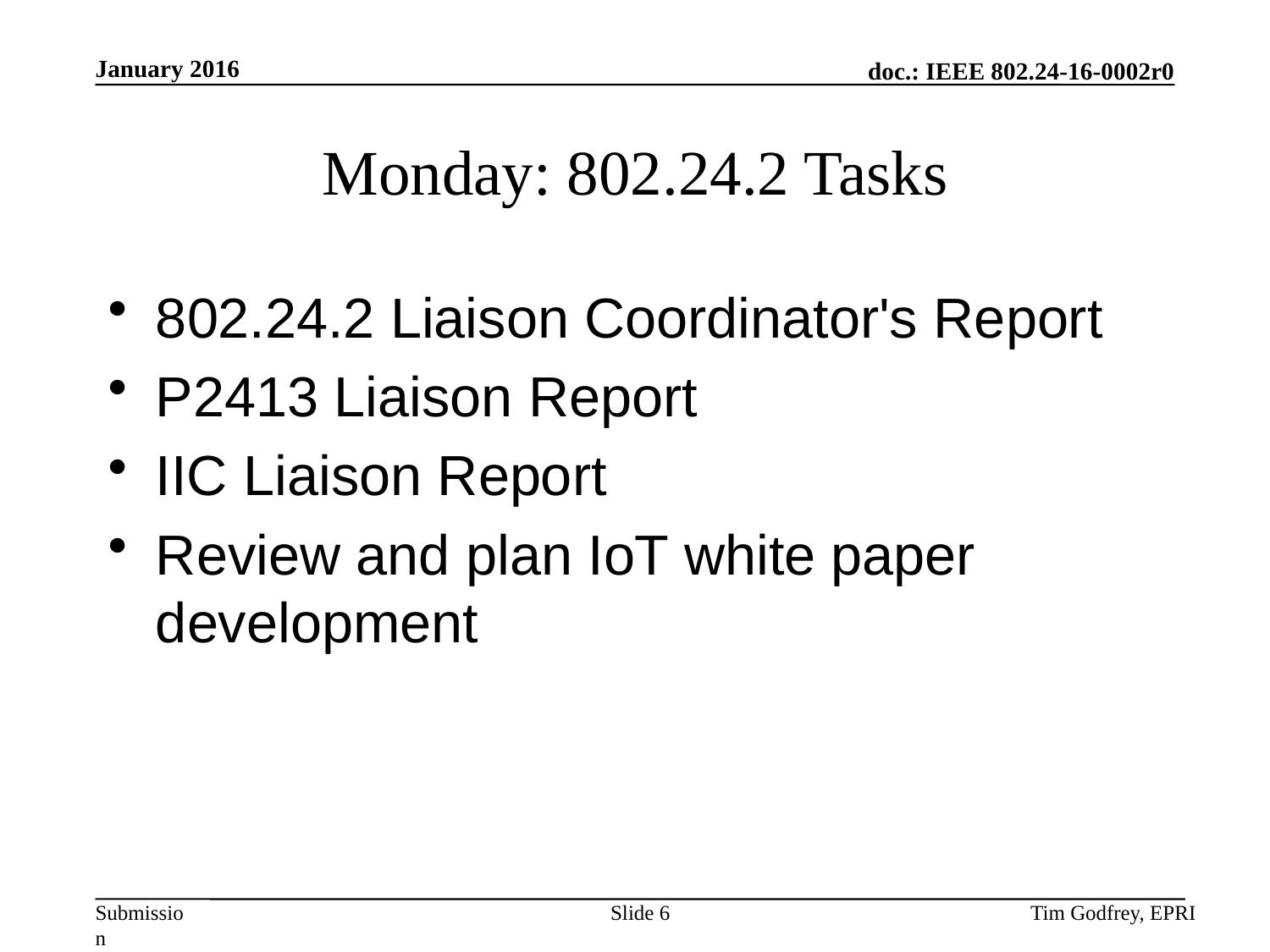

# Monday: 802.24.2 Tasks
802.24.2 Liaison Coordinator's Report
P2413 Liaison Report
IIC Liaison Report
Review and plan IoT white paper development

Slide 6
Tim Godfrey, EPRI